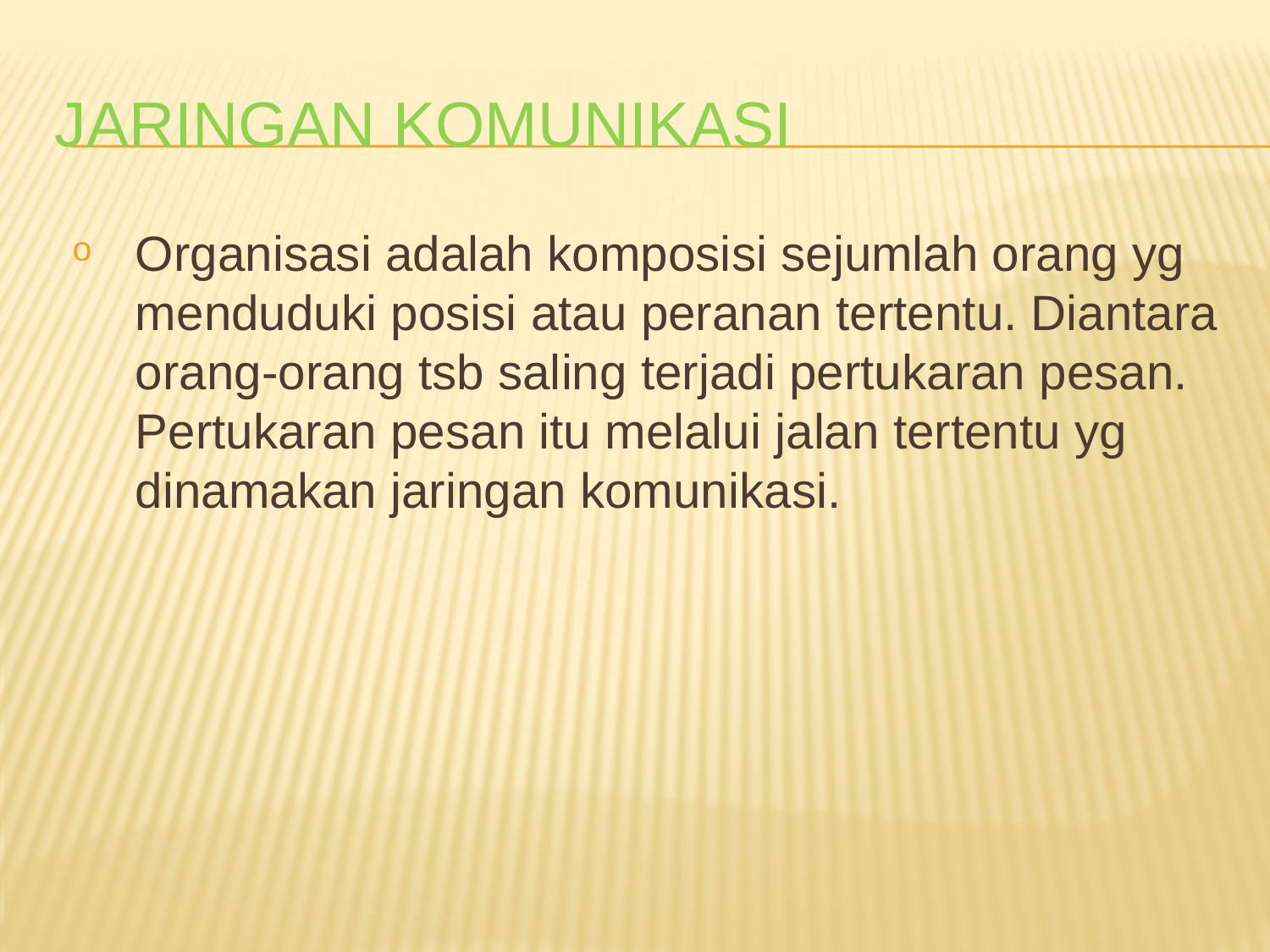

# JARINGAN KOMUNIKASI
Organisasi adalah komposisi sejumlah orang yg menduduki posisi atau peranan tertentu. Diantara orang-orang tsb saling terjadi pertukaran pesan. Pertukaran pesan itu melalui jalan tertentu yg dinamakan jaringan komunikasi.